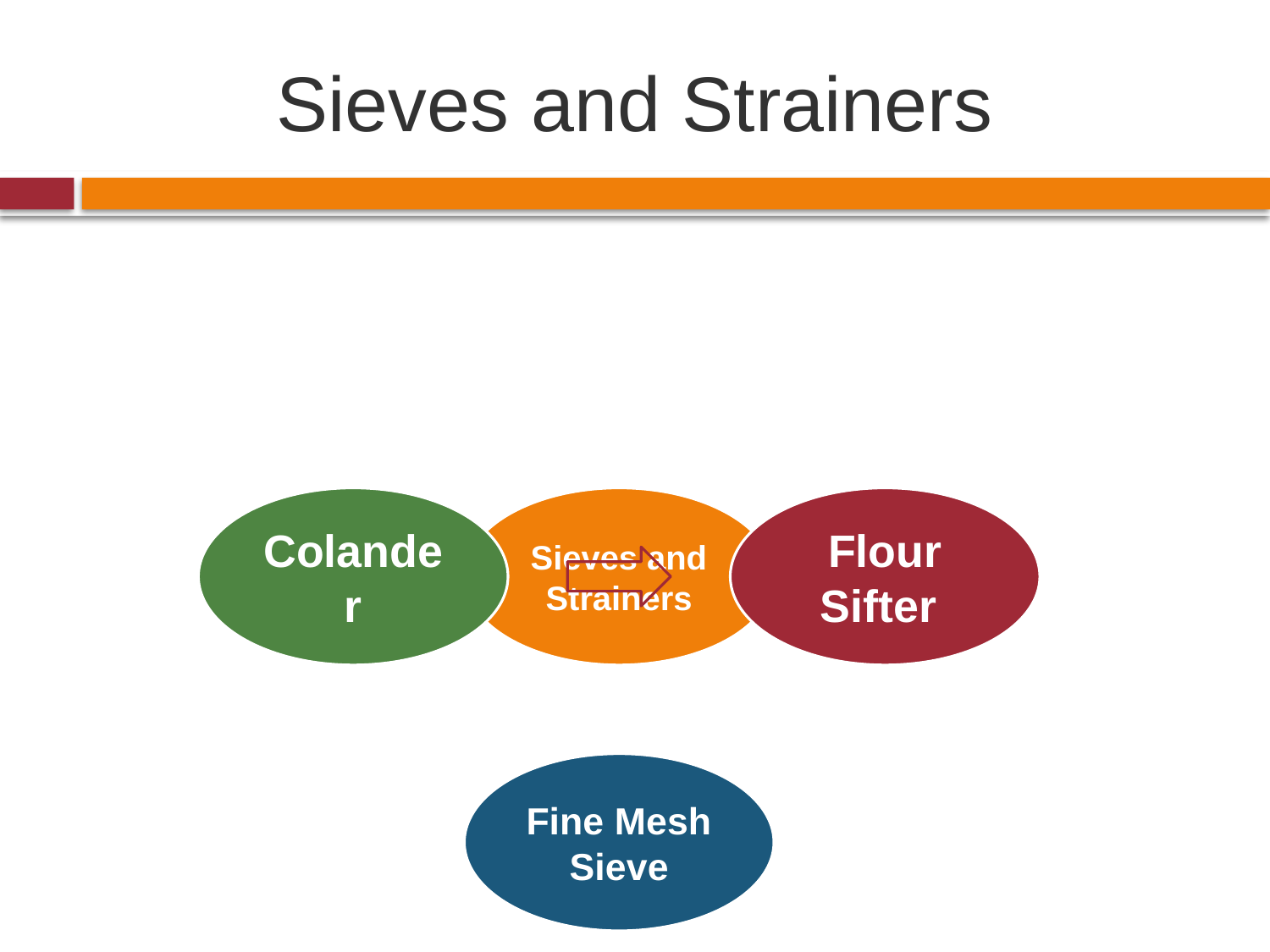

# Sieves and Strainers
Sieves and Strainers
Flour Sifter
Fine Mesh Sieve
Colander